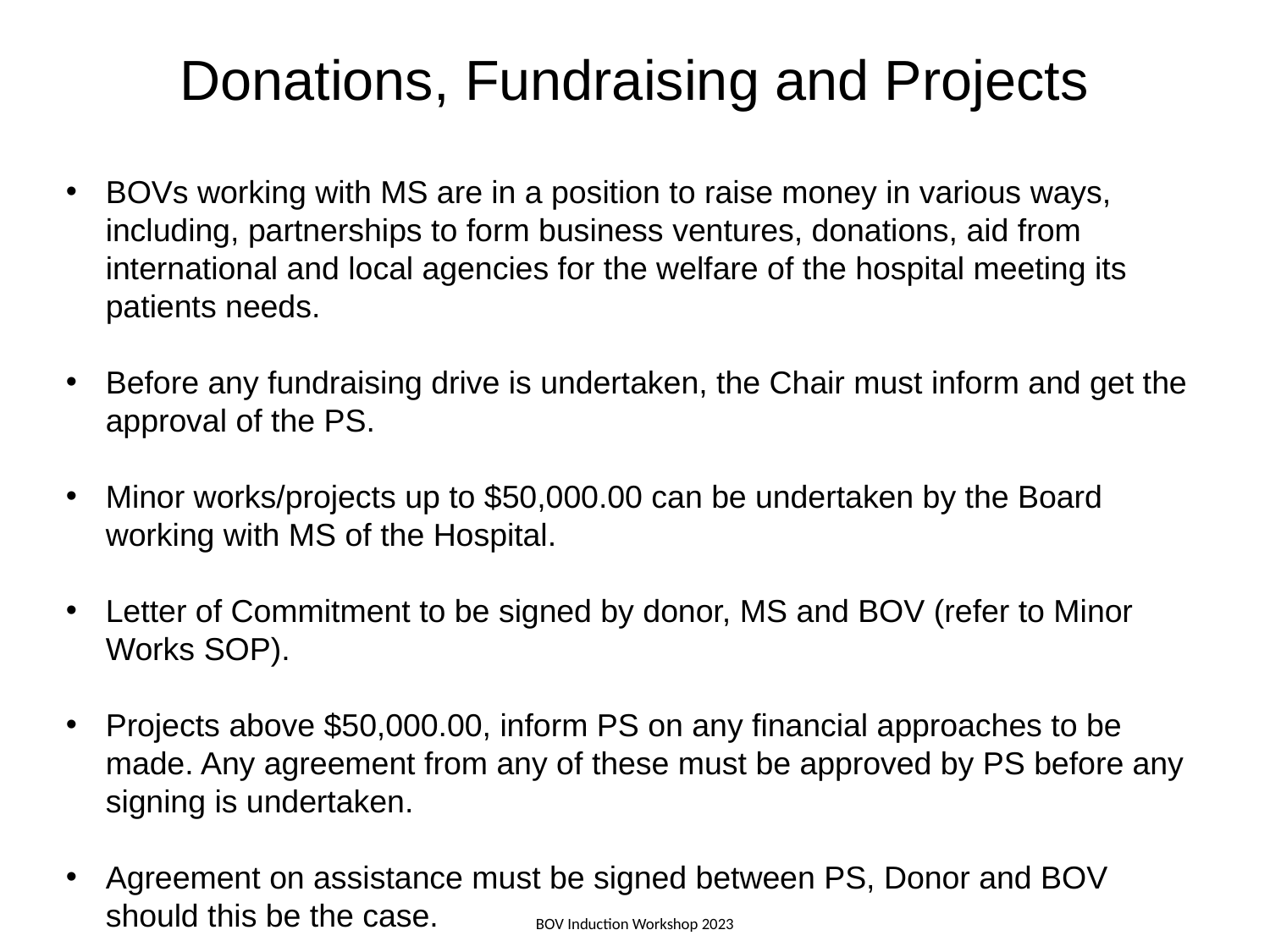

# Donations, Fundraising and Projects
BOVs working with MS are in a position to raise money in various ways, including, partnerships to form business ventures, donations, aid from international and local agencies for the welfare of the hospital meeting its patients needs.

Before any fundraising drive is undertaken, the Chair must inform and get the approval of the PS.

Minor works/projects up to $50,000.00 can be undertaken by the Board working with MS of the Hospital.

Letter of Commitment to be signed by donor, MS and BOV (refer to Minor Works SOP).

Projects above $50,000.00, inform PS on any financial approaches to be made. Any agreement from any of these must be approved by PS before any signing is undertaken.

Agreement on assistance must be signed between PS, Donor and BOV should this be the case.

BOV Induction Workshop 2023